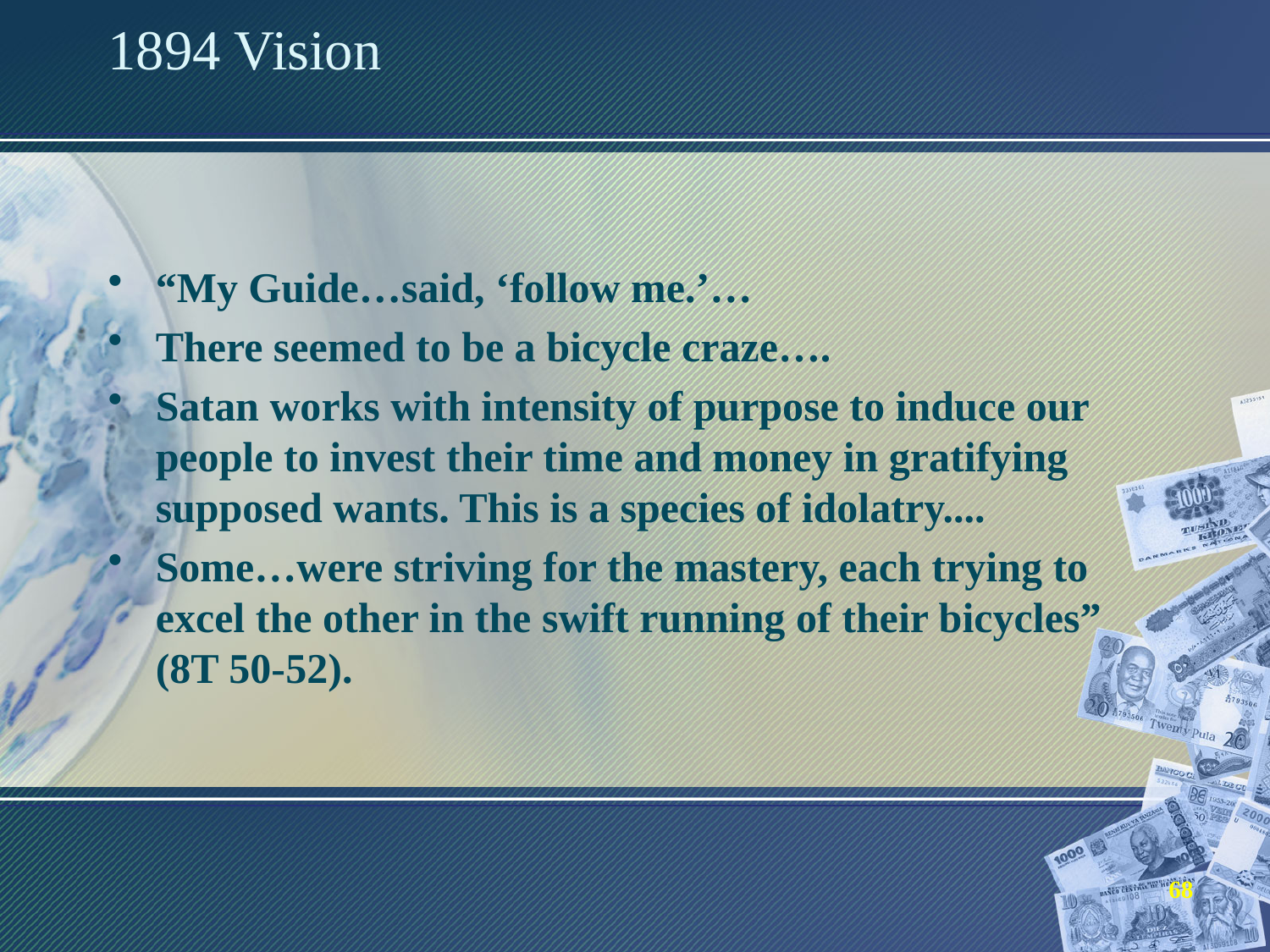

# 1894 Vision
“My Guide…said, ‘follow me.’…
There seemed to be a bicycle craze….
Satan works with intensity of purpose to induce our people to invest their time and money in gratifying supposed wants. This is a species of idolatry....
Some…were striving for the mastery, each trying to excel the other in the swift running of their bicycles” (8T 50-52).
68